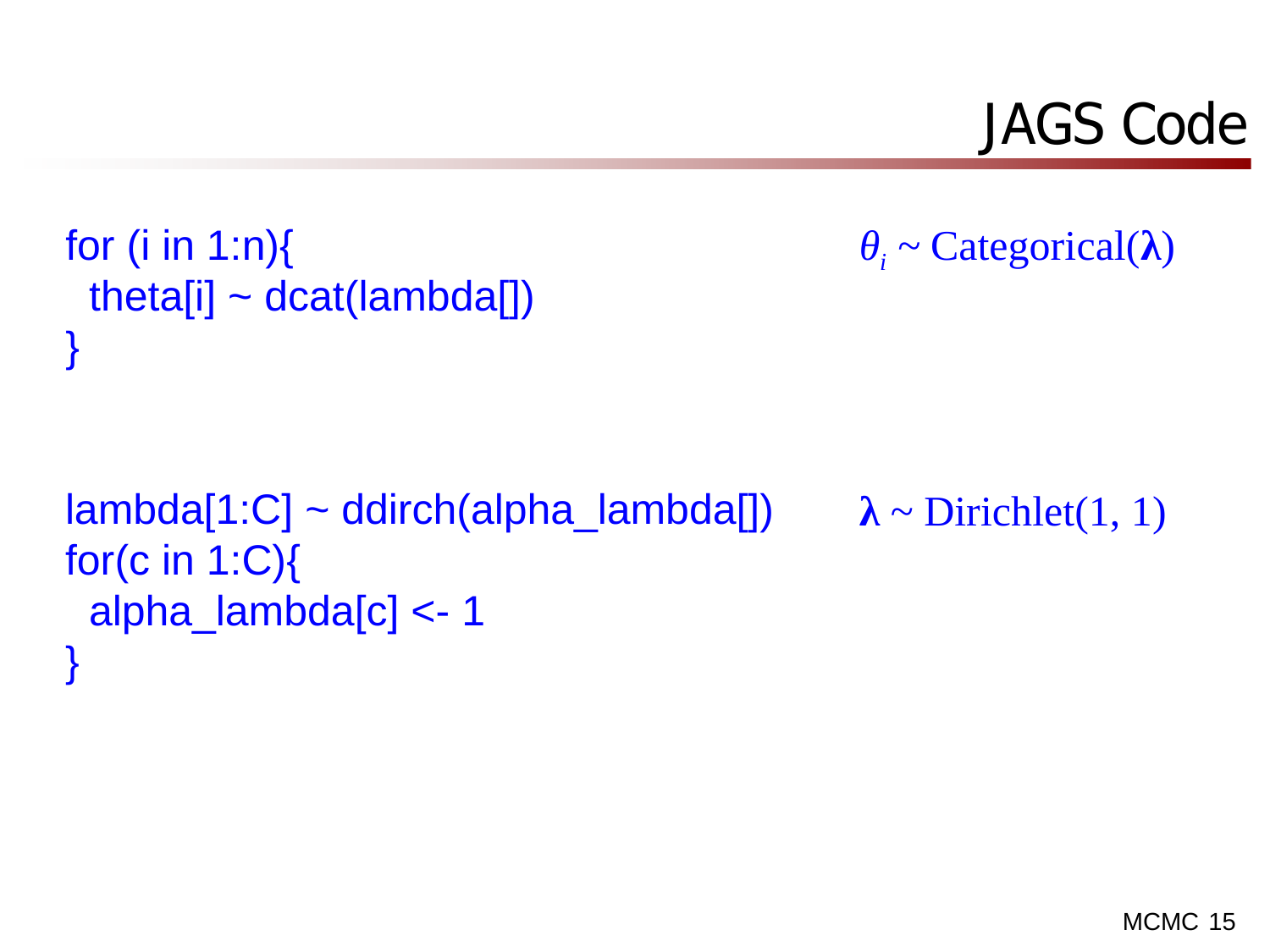

# JAGS Code
for (i in 1:n){
  theta[i] ~ dcat(lambda[])
}
θi ~ Categorical(λ)
lambda[1:C] ~ ddirch(alpha_lambda[])
for(c in 1:C){
  alpha_lambda[c] <- 1
}
λ ~ Dirichlet(1, 1)
15